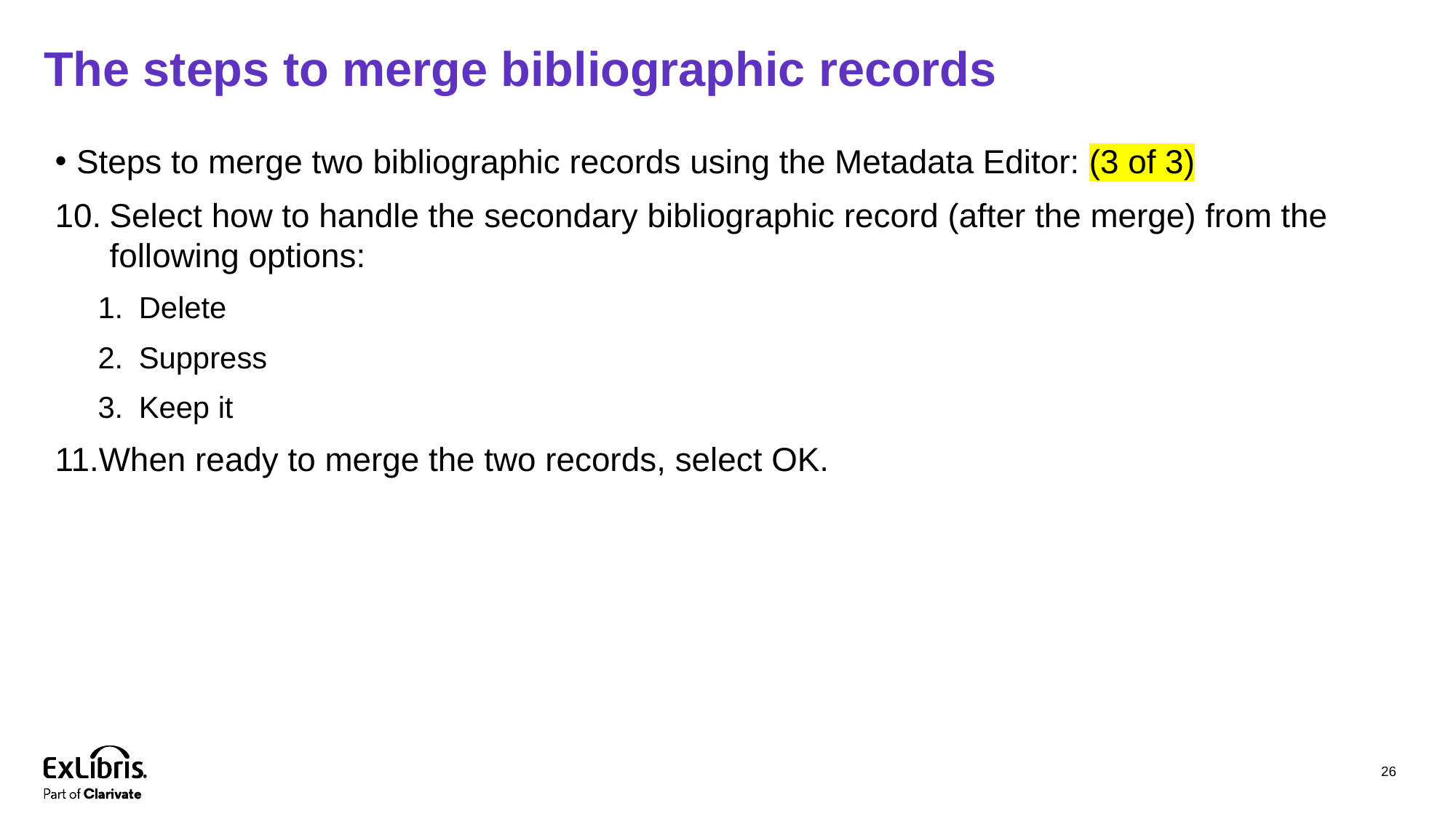

# The steps to merge bibliographic records
Steps to merge two bibliographic records using the Metadata Editor: (3 of 3)
Select how to handle the secondary bibliographic record (after the merge) from the following options:
Delete
Suppress
Keep it
When ready to merge the two records, select OK.

26